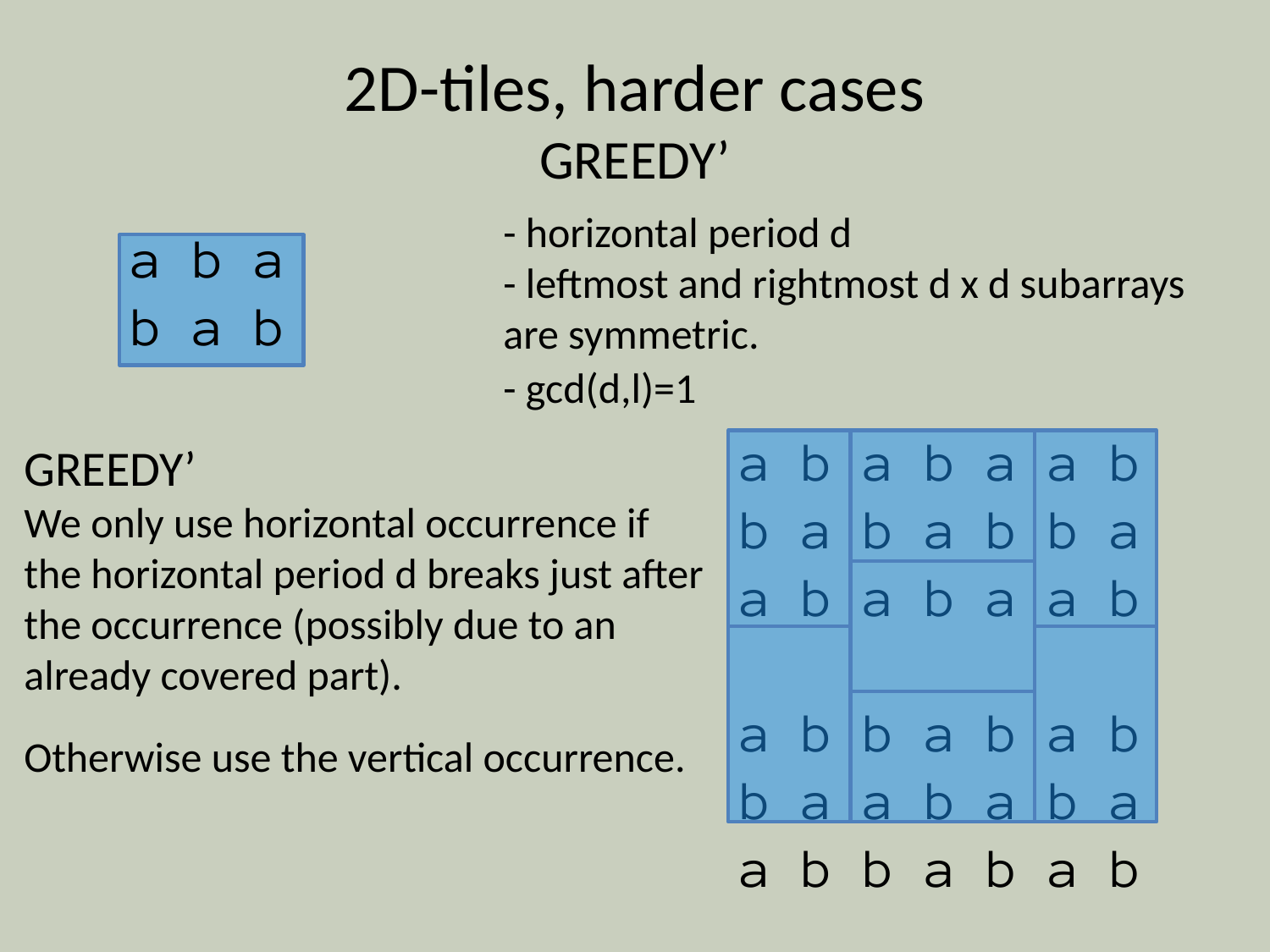

# 2D-tiles, harder cases GREEDY’
- horizontal period d
- leftmost and rightmost d x d subarrays are symmetric.
a b a
b a b

- gcd(d,l)=1
a b a b a a b
b a b a b b a
a b a b a a b
a b b a b a b
b a a b a b a
a b b a b a b
GREEDY’
We only use horizontal occurrence if the horizontal period d breaks just after the occurrence (possibly due to an already covered part).

Otherwise use the vertical occurrence.